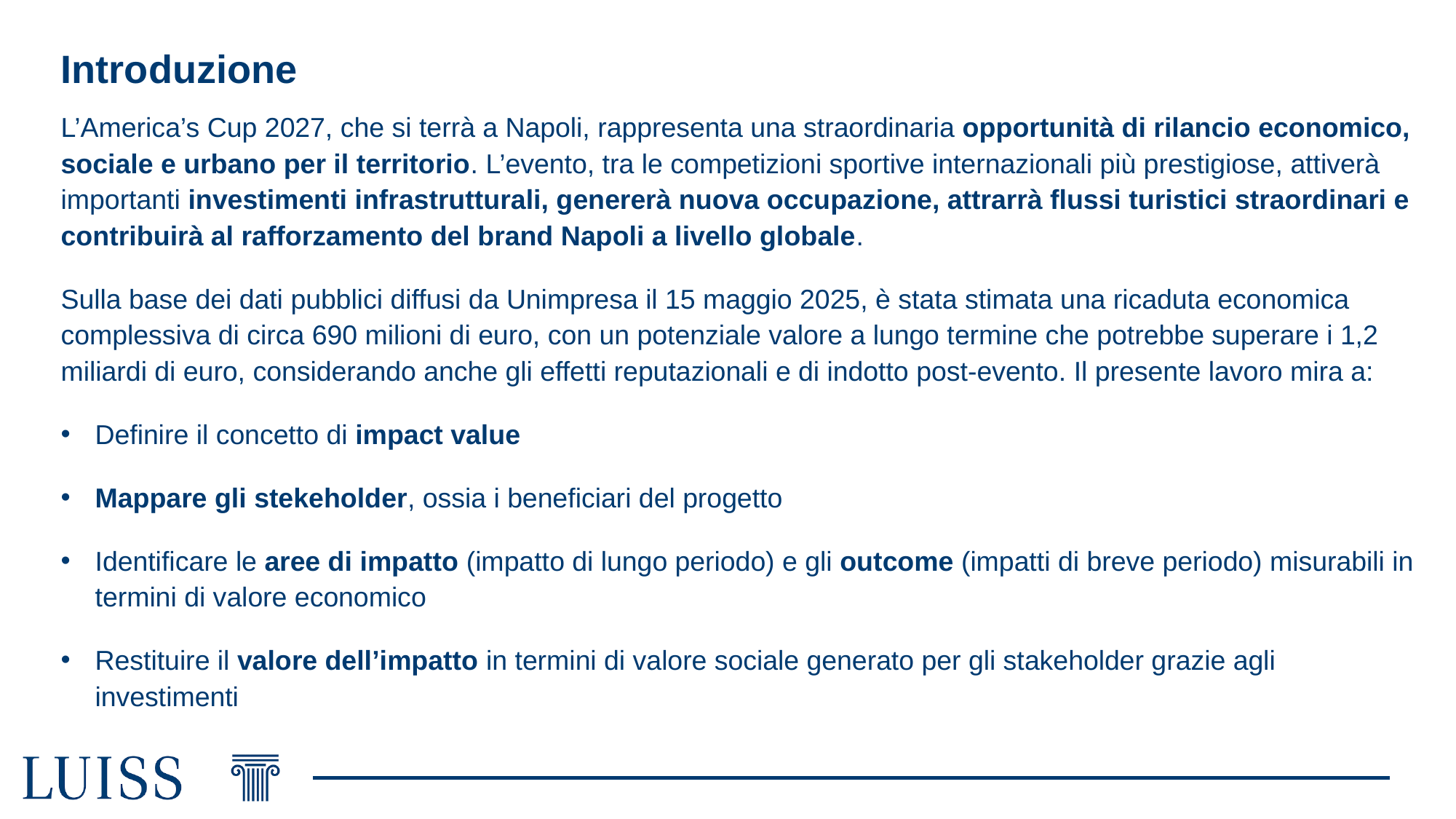

# Introduzione
L’America’s Cup 2027, che si terrà a Napoli, rappresenta una straordinaria opportunità di rilancio economico, sociale e urbano per il territorio. L’evento, tra le competizioni sportive internazionali più prestigiose, attiverà importanti investimenti infrastrutturali, genererà nuova occupazione, attrarrà flussi turistici straordinari e contribuirà al rafforzamento del brand Napoli a livello globale.
Sulla base dei dati pubblici diffusi da Unimpresa il 15 maggio 2025, è stata stimata una ricaduta economica complessiva di circa 690 milioni di euro, con un potenziale valore a lungo termine che potrebbe superare i 1,2 miliardi di euro, considerando anche gli effetti reputazionali e di indotto post-evento. Il presente lavoro mira a:
Definire il concetto di impact value
Mappare gli stekeholder, ossia i beneficiari del progetto
Identificare le aree di impatto (impatto di lungo periodo) e gli outcome (impatti di breve periodo) misurabili in termini di valore economico
Restituire il valore dell’impatto in termini di valore sociale generato per gli stakeholder grazie agli investimenti